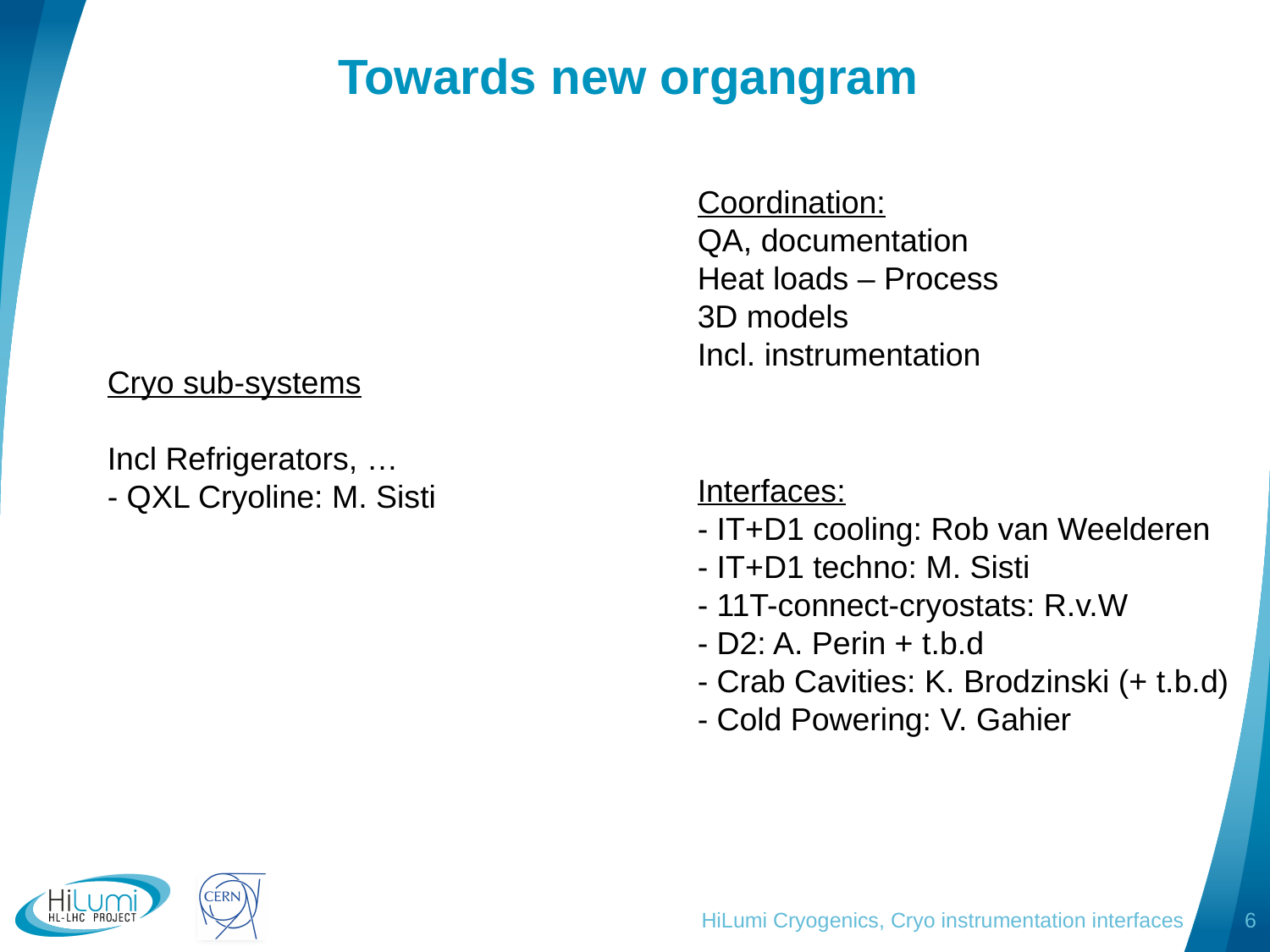

# Towards new organgram
Coordination:
QA, documentation
Heat loads – Process
3D models
Incl. instrumentation
Cryo sub-systems

Incl Refrigerators, …
- QXL Cryoline: M. Sisti
Interfaces:
- IT+D1 cooling: Rob van Weelderen
- IT+D1 techno: M. Sisti
- 11T-connect-cryostats: R.v.W
- D2: A. Perin + t.b.d
- Crab Cavities: K. Brodzinski (+ t.b.d)
- Cold Powering: V. Gahier
HiLumi Cryogenics, Cryo instrumentation interfaces
6